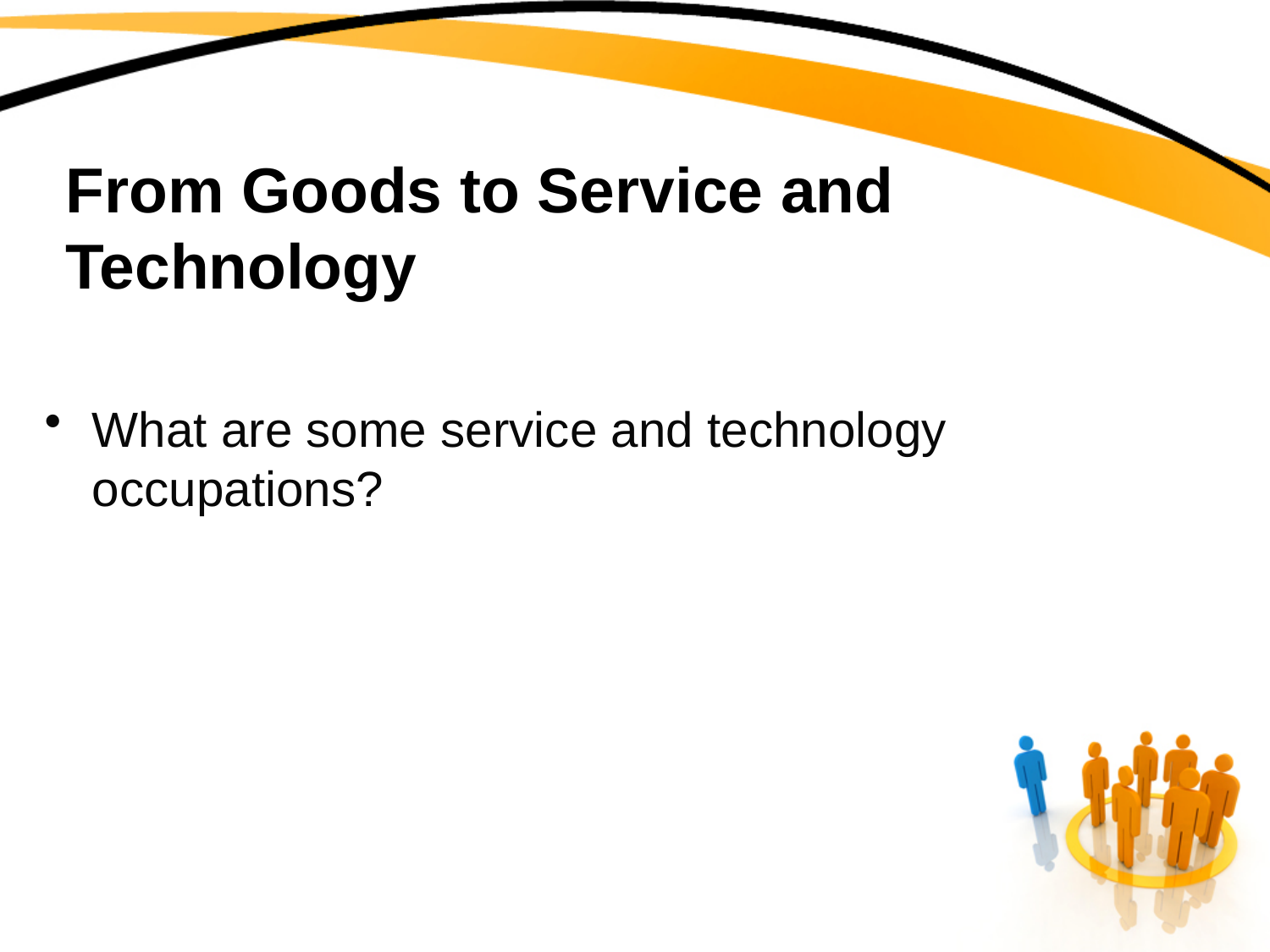

# From Goods to Service and Technology
What are some service and technology occupations?